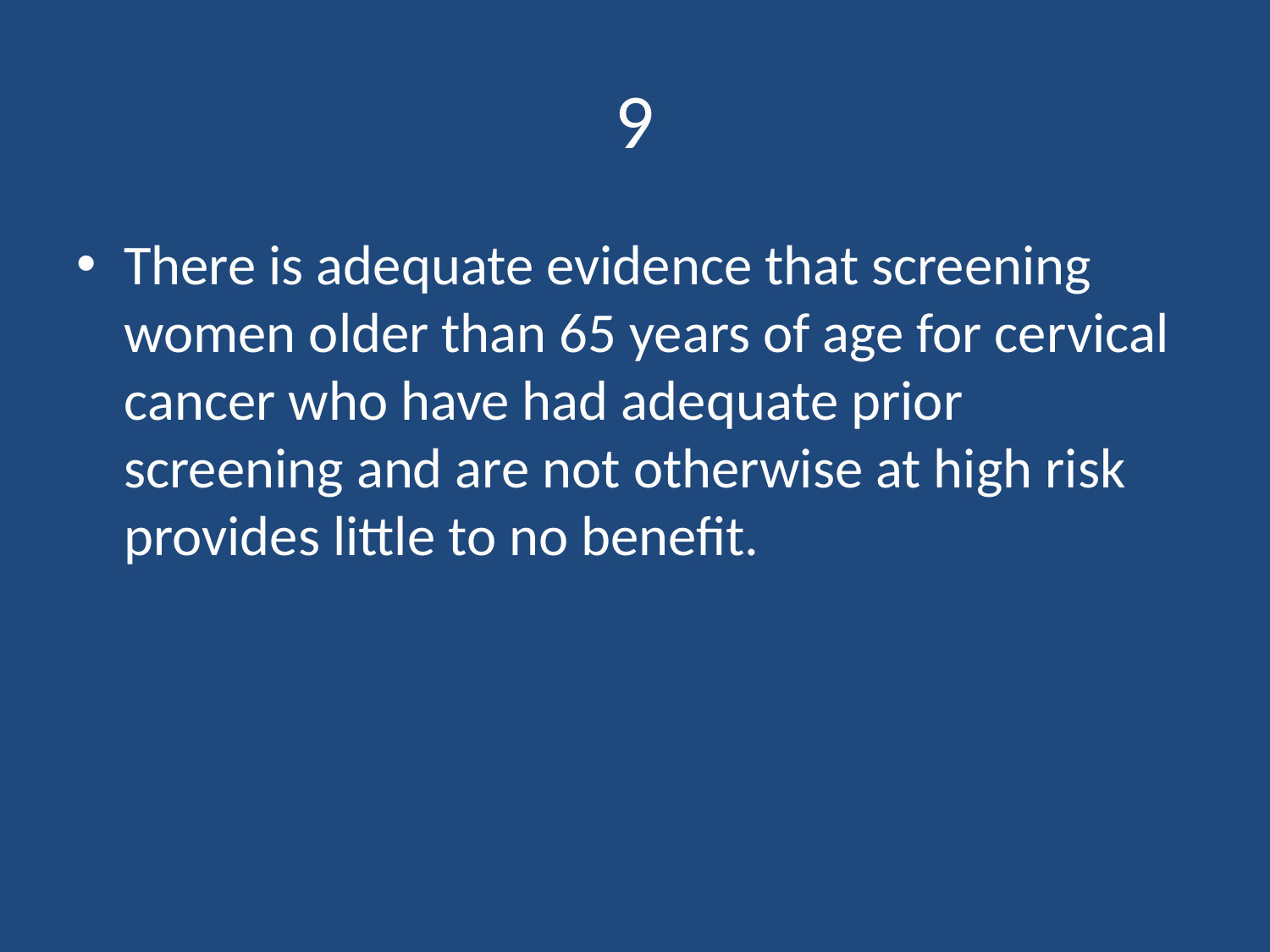

# 9
There is adequate evidence that screening women older than 65 years of age for cervical cancer who have had adequate prior screening and are not otherwise at high risk provides little to no benefit.